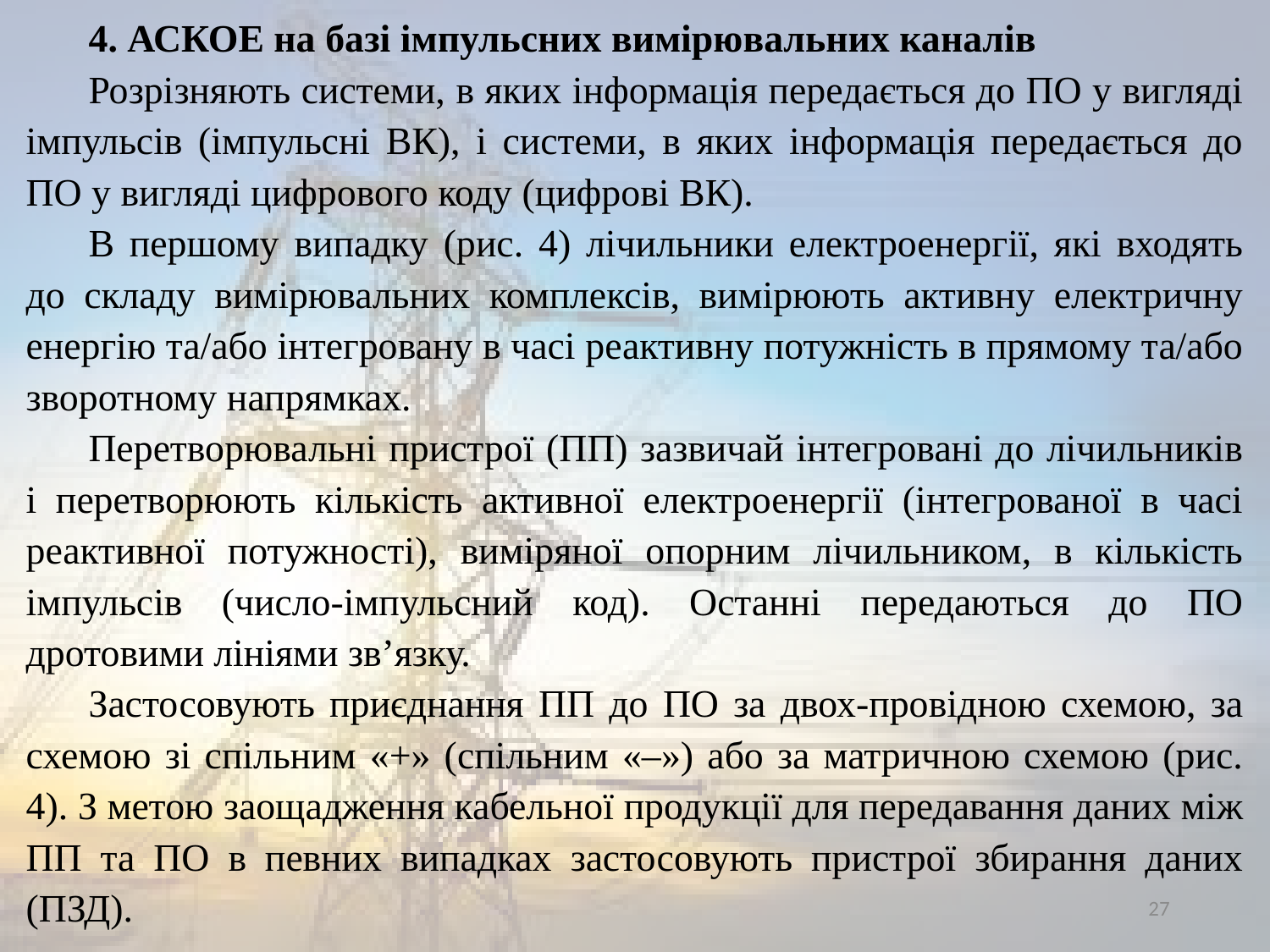

4. АСКОЕ на базі імпульсних вимірювальних каналів
Розрізняють системи, в яких інформація передається до ПО у вигляді імпульсів (імпульсні ВК), і системи, в яких інформація передається до ПО у вигляді цифрового коду (цифрові ВК).
В першому випадку (рис. 4) лічильники електроенергії, які входять до складу вимірювальних комплексів, вимірюють активну електричну енергію та/або інтегровану в часі реактивну потужність в прямому та/або зворотному напрямках.
Перетворювальні пристрої (ПП) зазвичай інтегровані до лічильників і перетворюють кількість активної електроенергії (інтегрованої в часі реактивної потужності), виміряної опорним лічильником, в кількість імпульсів (число-імпульсний код). Останні передаються до ПО дротовими лініями зв’язку.
Застосовують приєднання ПП до ПО за двох-провідною схемою, за схемою зі спільним «+» (спільним «–») або за матричною схемою (рис. 4). З метою заощадження кабельної продукції для передавання даних між ПП та ПО в певних випадках застосовують пристрої збирання даних (ПЗД).
27